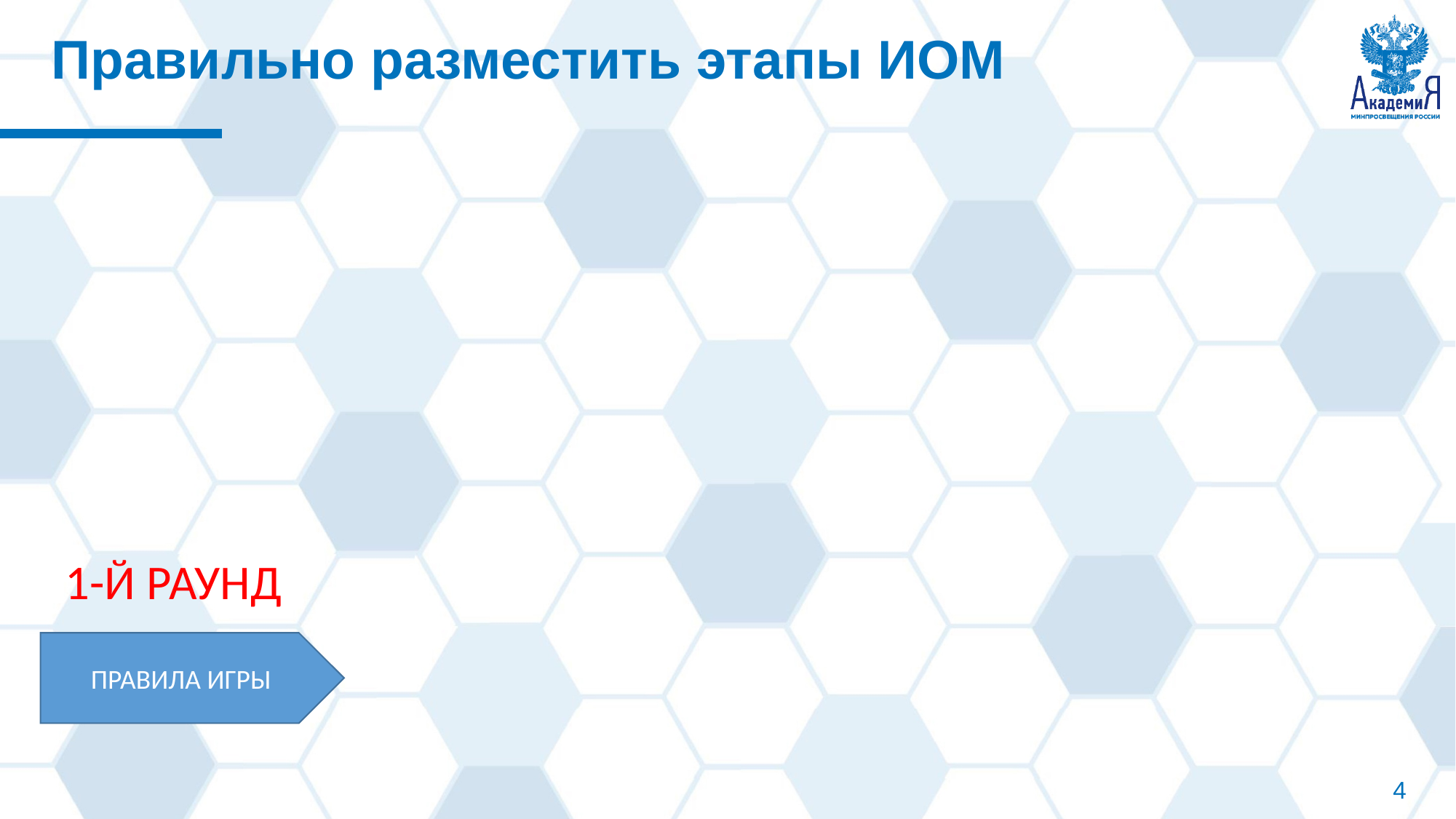

Правильно разместить этапы ИОМ
1-Й РАУНД
ПРАВИЛА ИГРЫ